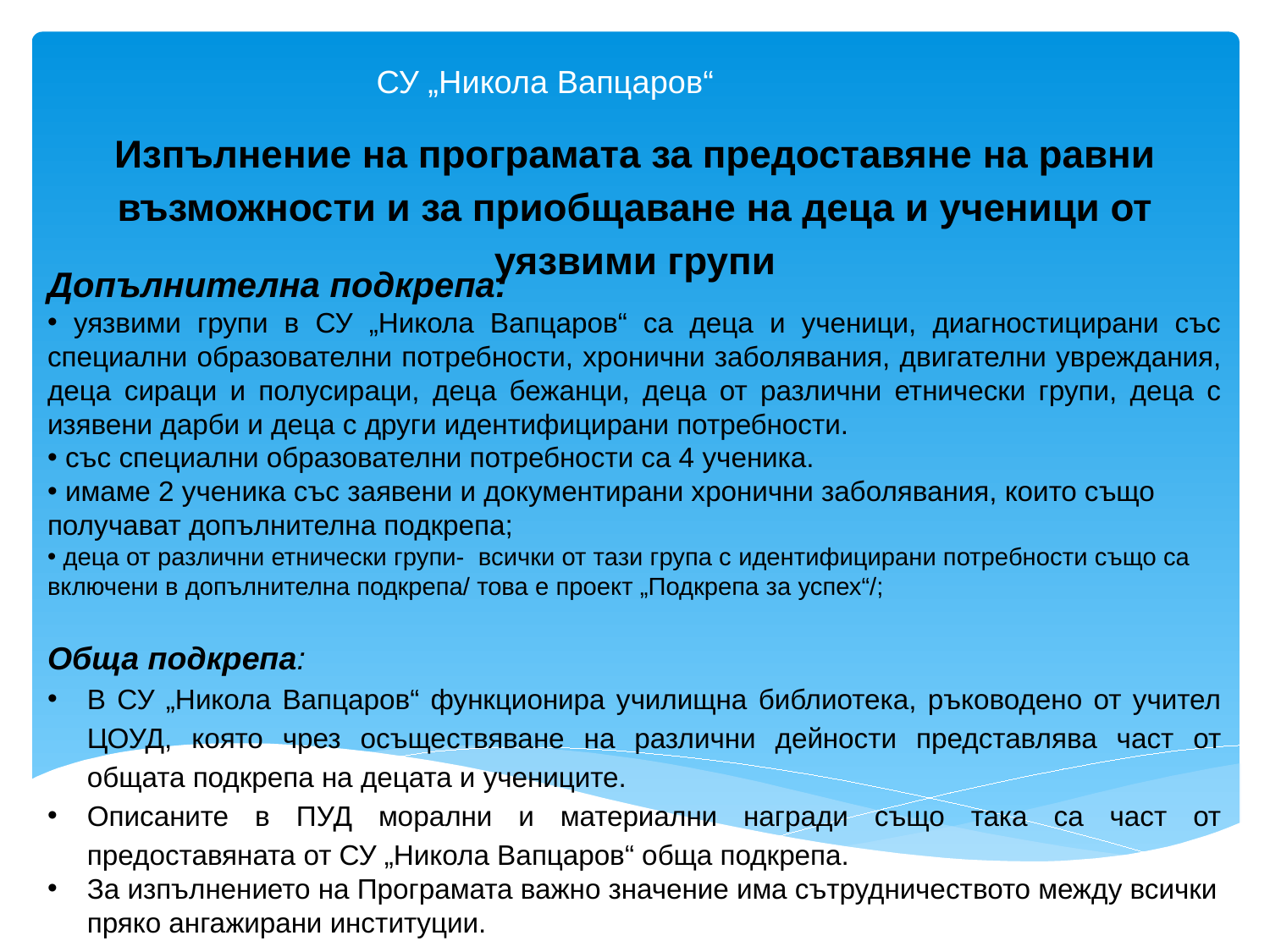

# СУ „Никола Вапцаров“
Изпълнение на програмата за предоставяне на равни възможности и за приобщаване на деца и ученици от уязвими групи

Допълнителна подкрепа:
 уязвими групи в СУ „Никола Вапцаров“ са деца и ученици, диагностицирани със специални образователни потребности, хронични заболявания, двигателни увреждания, деца сираци и полусираци, деца бежанци, деца от различни етнически групи, деца с изявени дарби и деца с други идентифицирани потребности.
 със специални образователни потребности са 4 ученика.
 имаме 2 ученика със заявени и документирани хронични заболявания, които също получават допълнителна подкрепа;
 деца от различни етнически групи-  всички от тази група с идентифицирани потребности също са включени в допълнителна подкрепа/ това е проект „Подкрепа за успех“/;

Обща подкрепа:
В СУ „Никола Вапцаров“ функционира училищна библиотека, ръководено от учител ЦОУД, която чрез осъществяване на различни дейности представлява част от общата подкрепа на децата и учениците.
Описаните в ПУД морални и материални награди също така са част от предоставяната от СУ „Никола Вапцаров“ обща подкрепа.
За изпълнението на Програмата важно значение има сътрудничеството между всички пряко ангажирани институции.